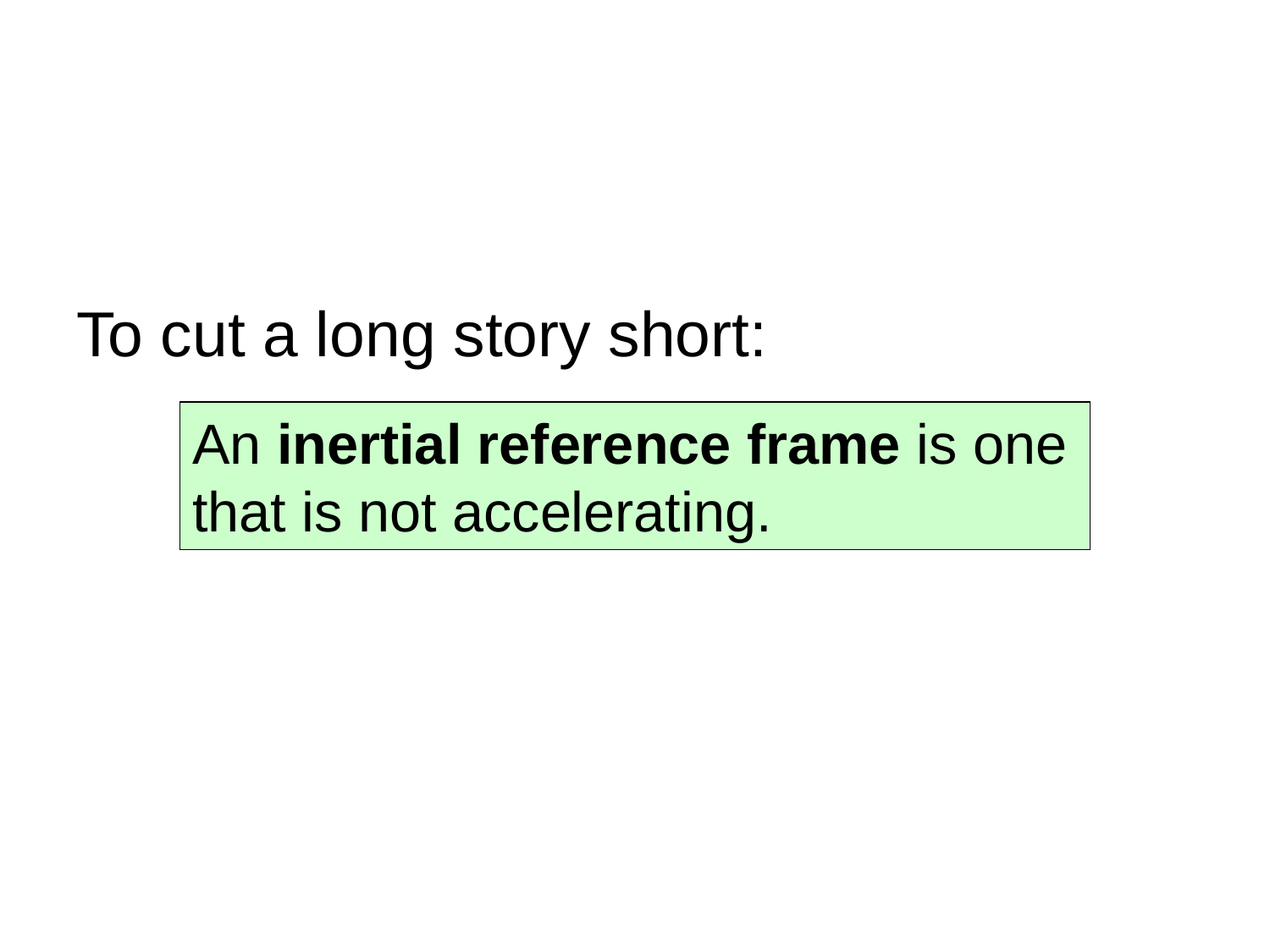

# To cut a long story short:
An inertial reference frame is one that is not accelerating.